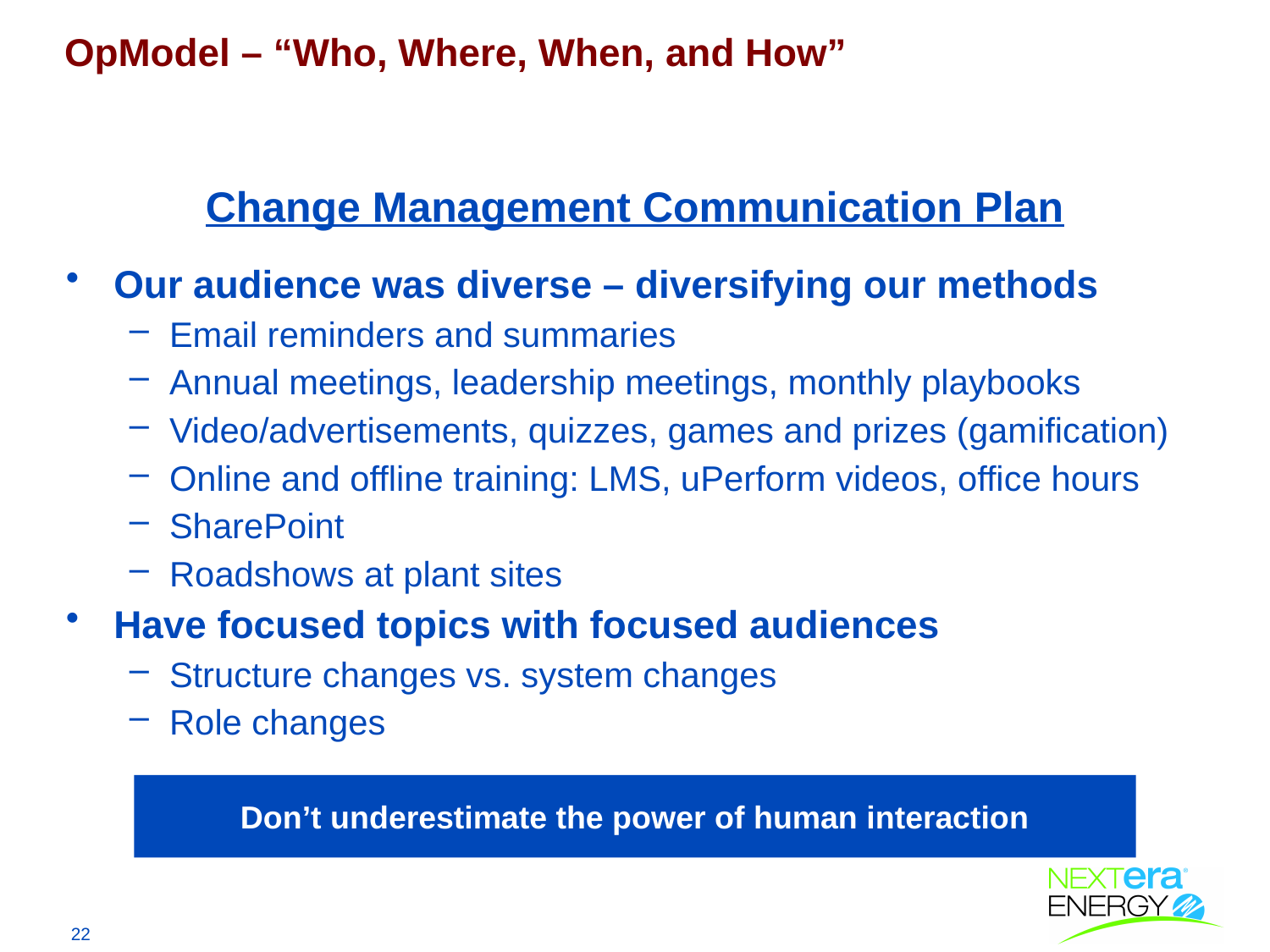

OpModel – “Who, Where, When, and How”
# Change Management Communication Plan
Our audience was diverse – diversifying our methods
Email reminders and summaries
Annual meetings, leadership meetings, monthly playbooks
Video/advertisements, quizzes, games and prizes (gamification)
Online and offline training: LMS, uPerform videos, office hours
SharePoint
Roadshows at plant sites
Have focused topics with focused audiences
Structure changes vs. system changes
Role changes

Don’t underestimate the power of human interaction